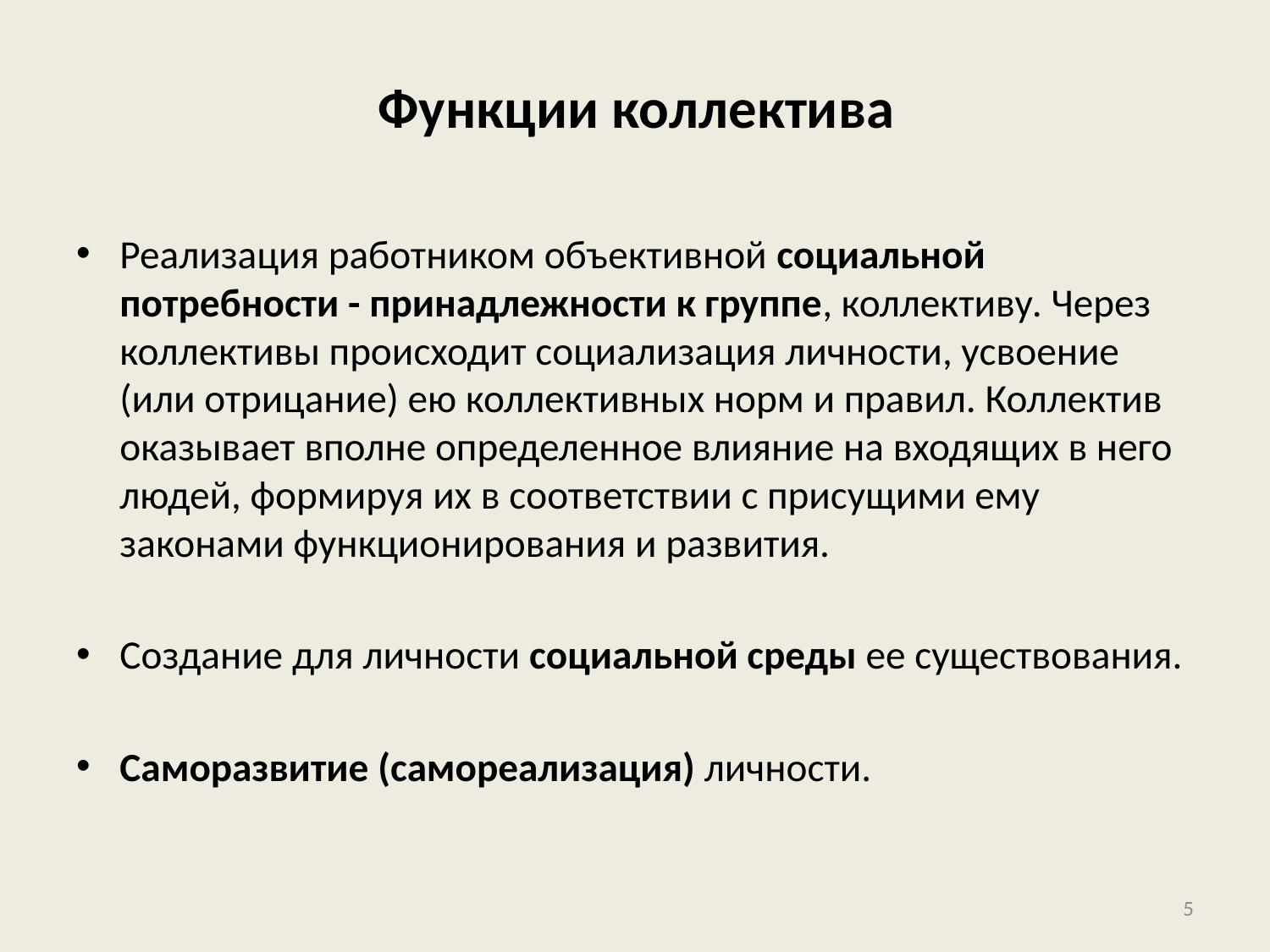

# Функции коллектива
Реализация работником объективной социальной потребности - принадлежности к группе, коллективу. Через коллективы происходит социализация личности, усвоение (или отрицание) ею коллективных норм и правил. Коллектив оказывает вполне определенное влияние на входящих в него людей, формируя их в соответствии с присущими ему законами функционирования и развития.

Создание для личности социальной среды ее существования.

Саморазвитие (самореализация) личности.

5